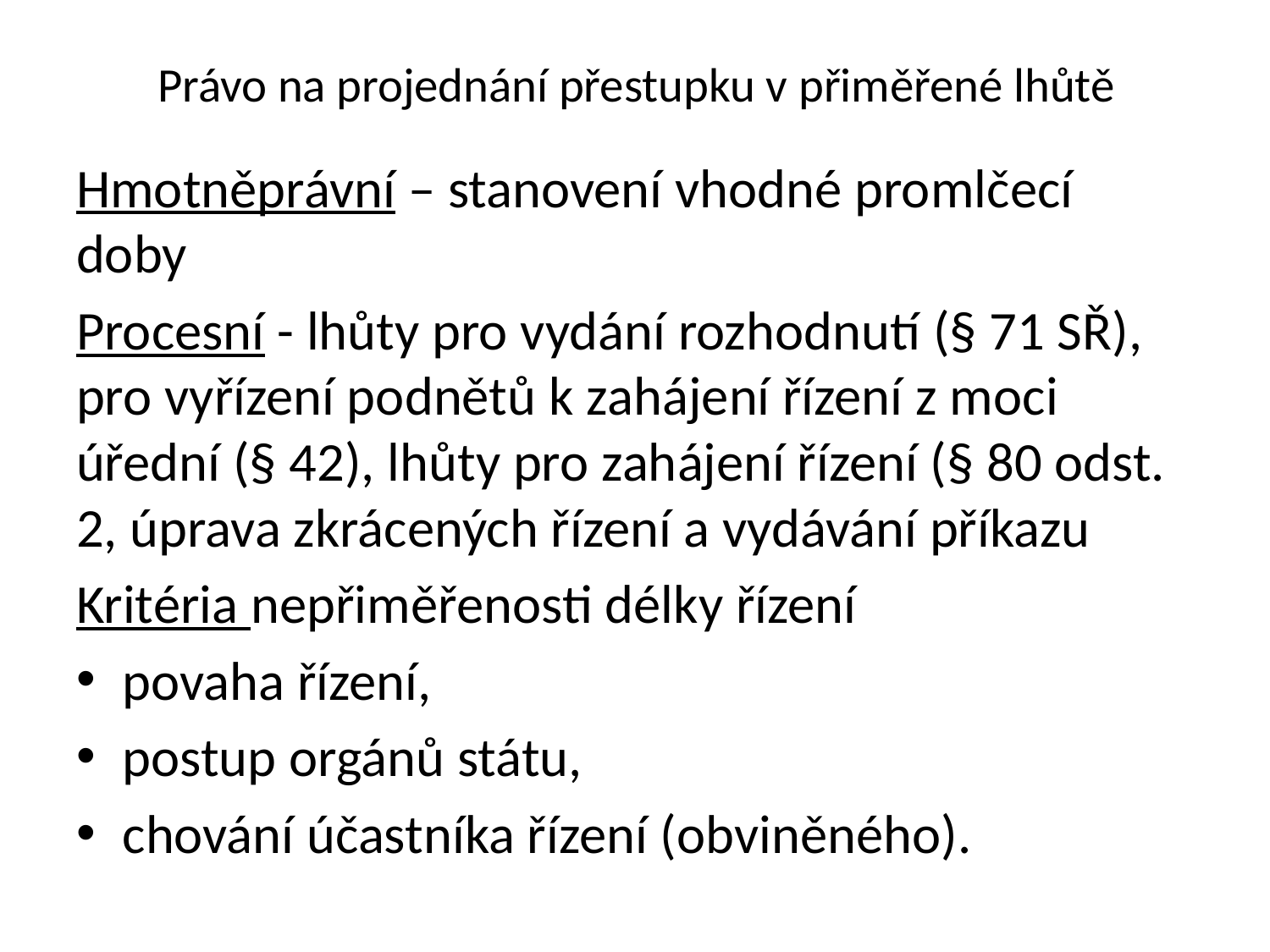

# Právo na projednání přestupku v přiměřené lhůtě
Hmotněprávní – stanovení vhodné promlčecí doby
Procesní - lhůty pro vydání rozhodnutí (§ 71 SŘ), pro vyřízení podnětů k zahájení řízení z moci úřední (§ 42), lhůty pro zahájení řízení (§ 80 odst. 2, úprava zkrácených řízení a vydávání příkazu
Kritéria nepřiměřenosti délky řízení
povaha řízení,
postup orgánů státu,
chování účastníka řízení (obviněného).